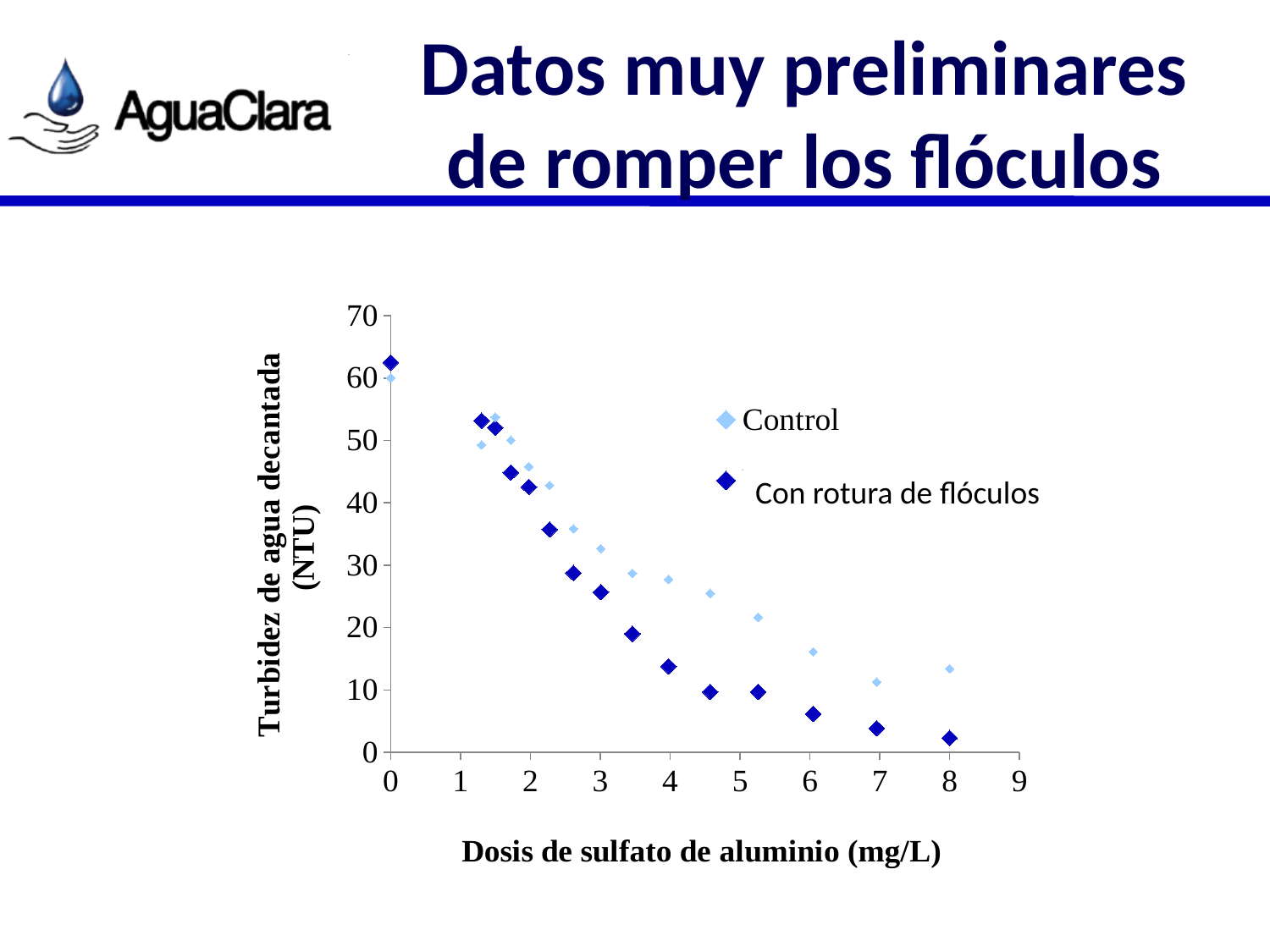

# Datos muy preliminares de romper los flóculos

### Chart

| Category |  |  |
|---|---|---|
Con rotura de flóculos